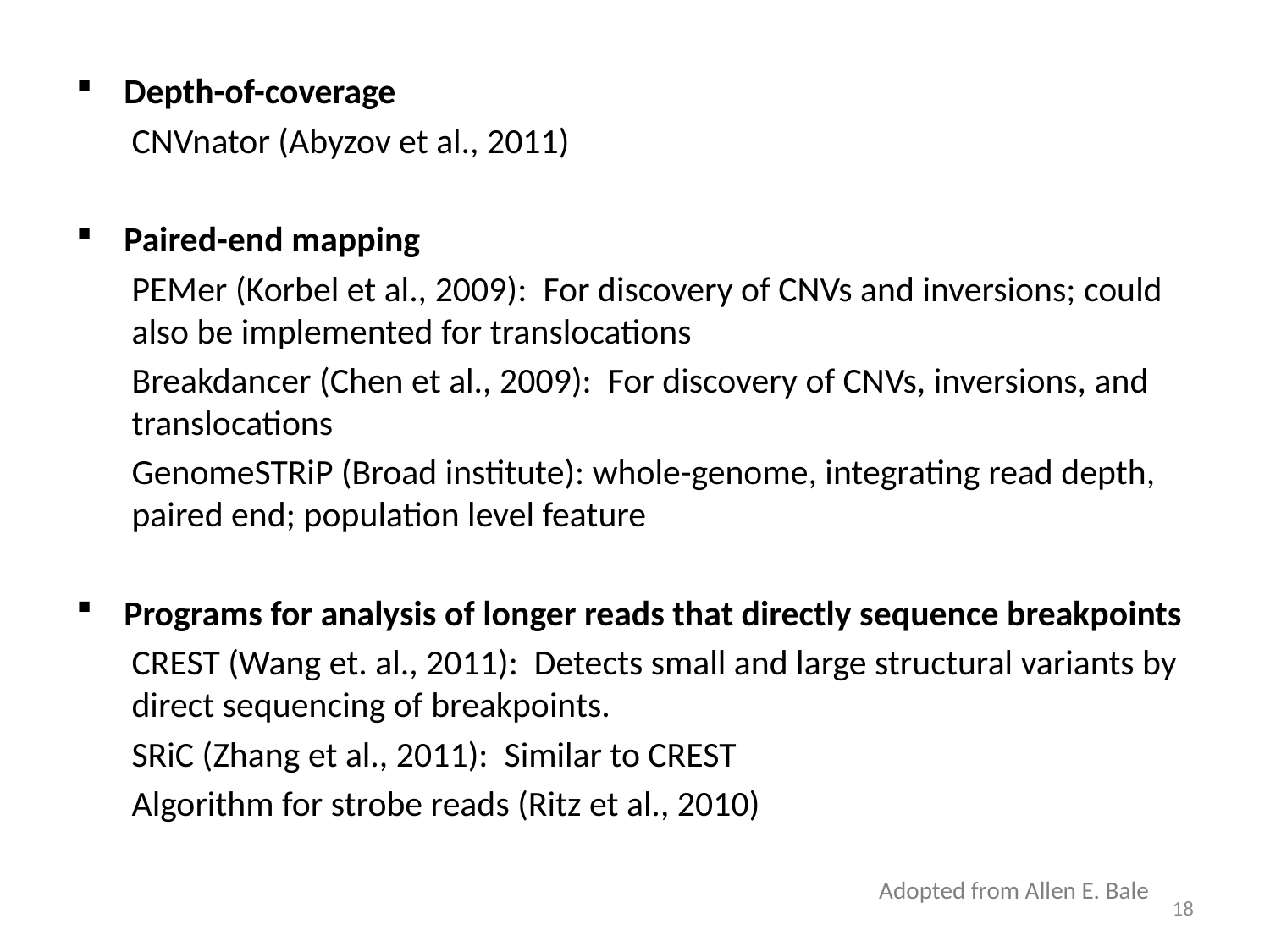

Depth-of-coverage
CNVnator (Abyzov et al., 2011)

Paired-end mapping
PEMer (Korbel et al., 2009):  For discovery of CNVs and inversions; could also be implemented for translocations
Breakdancer (Chen et al., 2009):  For discovery of CNVs, inversions, and translocations
GenomeSTRiP (Broad institute): whole-genome, integrating read depth, paired end; population level feature

Programs for analysis of longer reads that directly sequence breakpoints
CREST (Wang et. al., 2011):  Detects small and large structural variants by direct sequencing of breakpoints.
SRiC (Zhang et al., 2011):  Similar to CREST
Algorithm for strobe reads (Ritz et al., 2010)

Adopted from Allen E. Bale
18